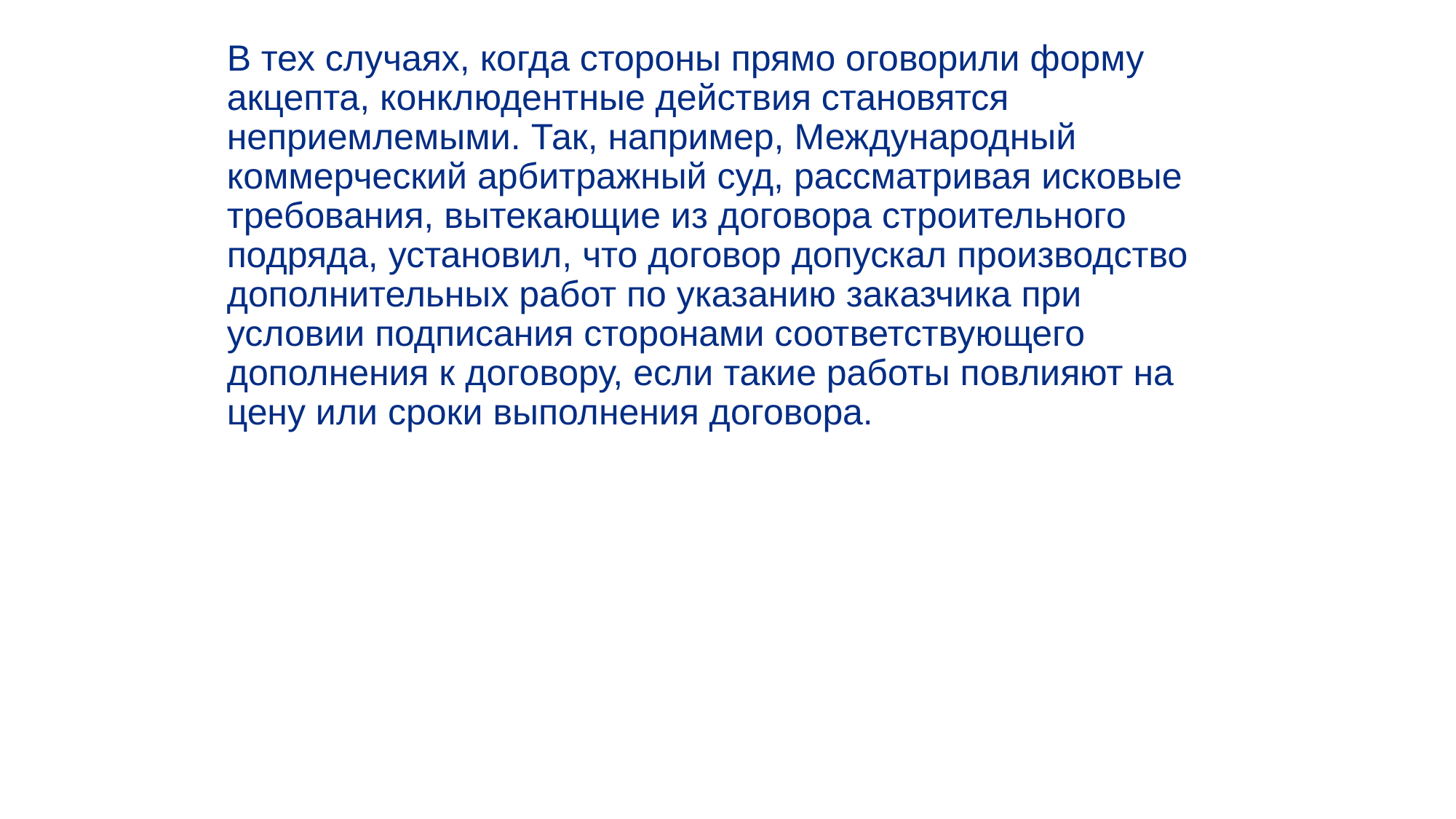

В тех случаях, когда стороны прямо оговорили форму акцепта, конклюдентные действия становятся неприемлемыми. Так, например, Международный коммерческий арбитражный суд, рассматривая исковые требования, вытекающие из договора строительного подряда, установил, что договор допускал производство дополнительных работ по указанию заказчика при условии подписания сторонами соответствующего дополнения к договору, если такие работы повлияют на цену или сроки выполнения договора.